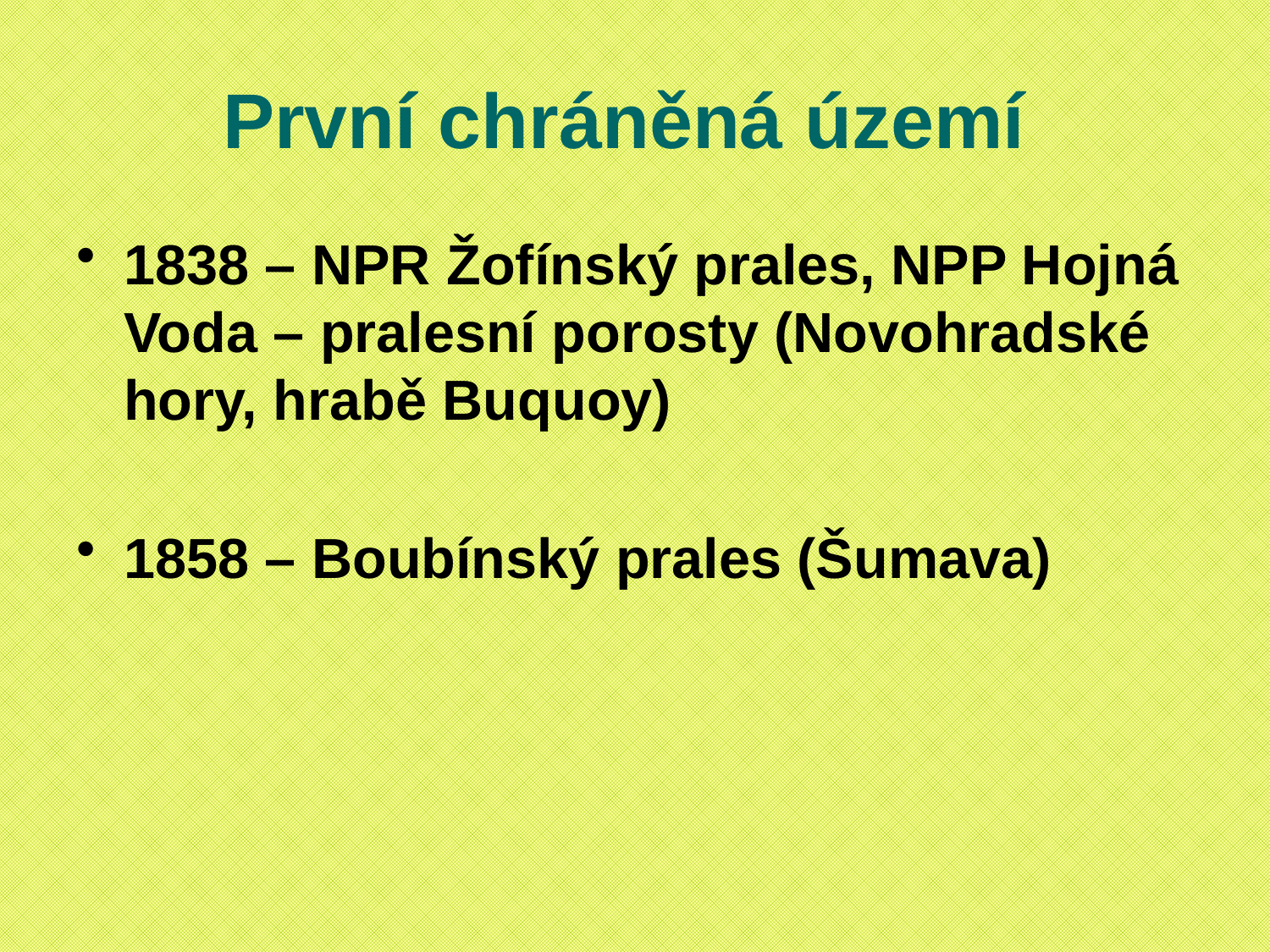

# První chráněná území
1838 – NPR Žofínský prales, NPP Hojná Voda – pralesní porosty (Novohradské hory, hrabě Buquoy)

1858 – Boubínský prales (Šumava)